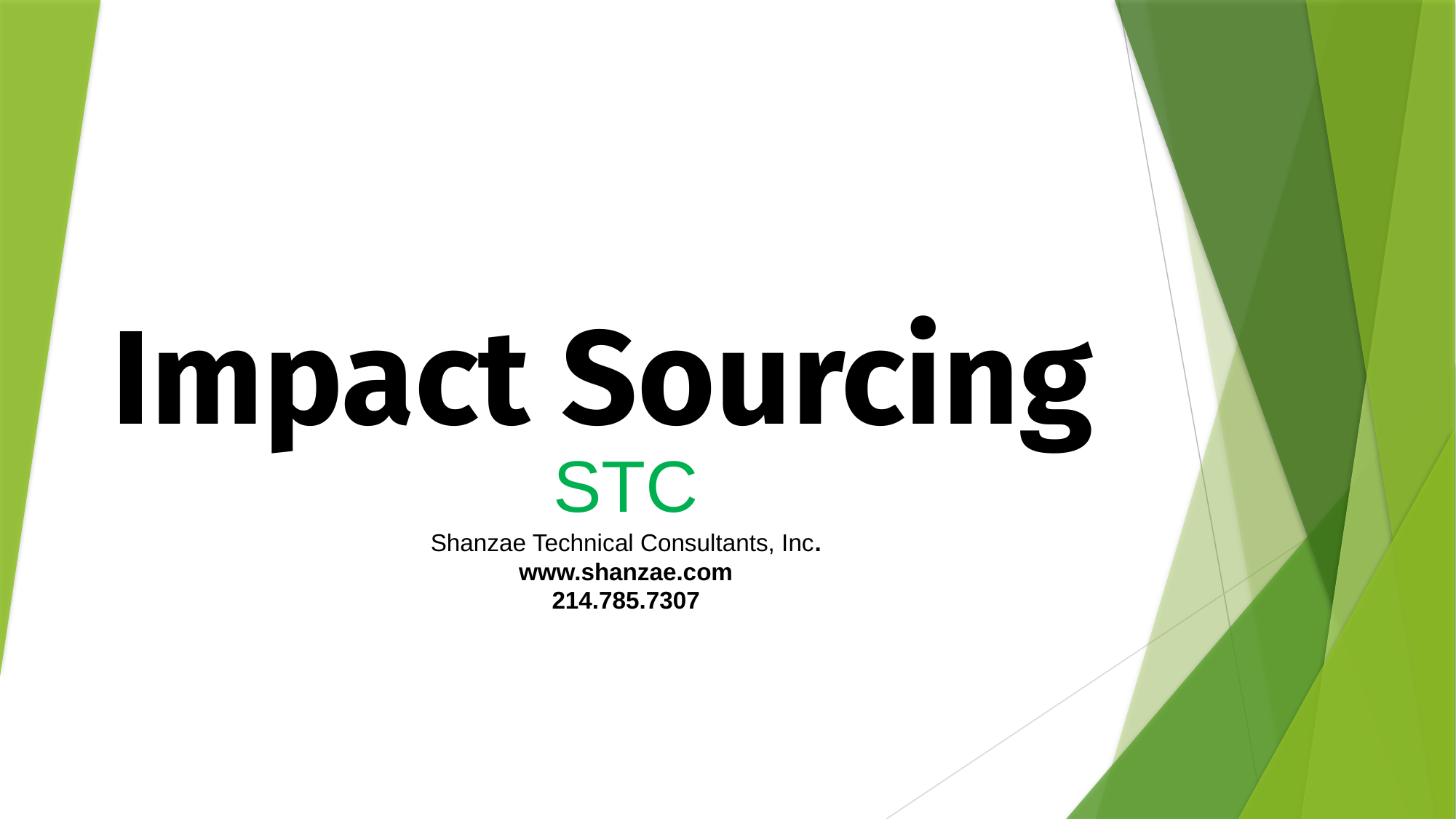

# Impact Sourcing
STC
Shanzae Technical Consultants, Inc.
www.shanzae.com
214.785.7307